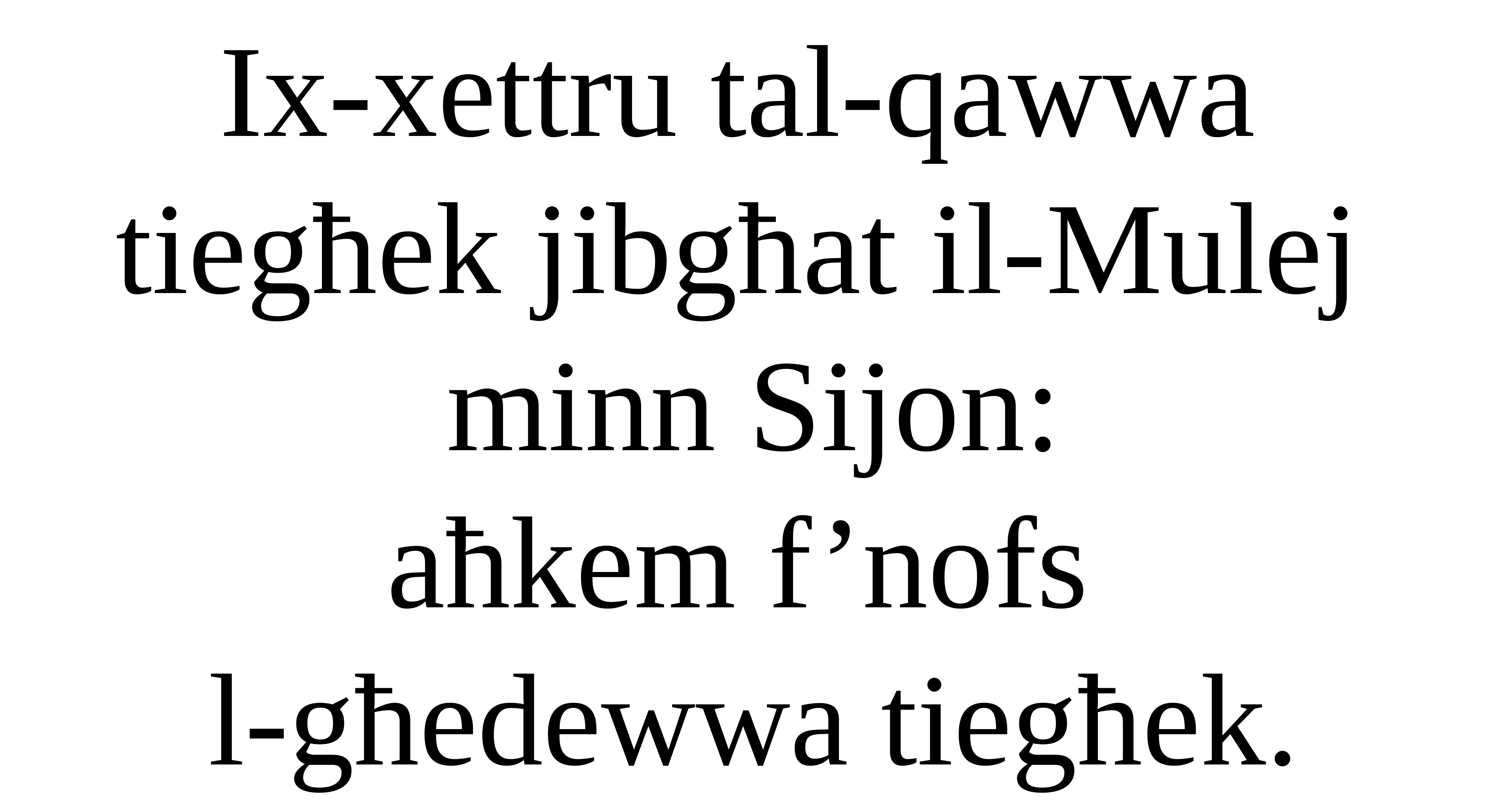

Ix-xettru tal-qawwa
tiegħek jibgħat il-Mulej
minn Sijon:
aħkem f’nofs
l-għedewwa tiegħek.